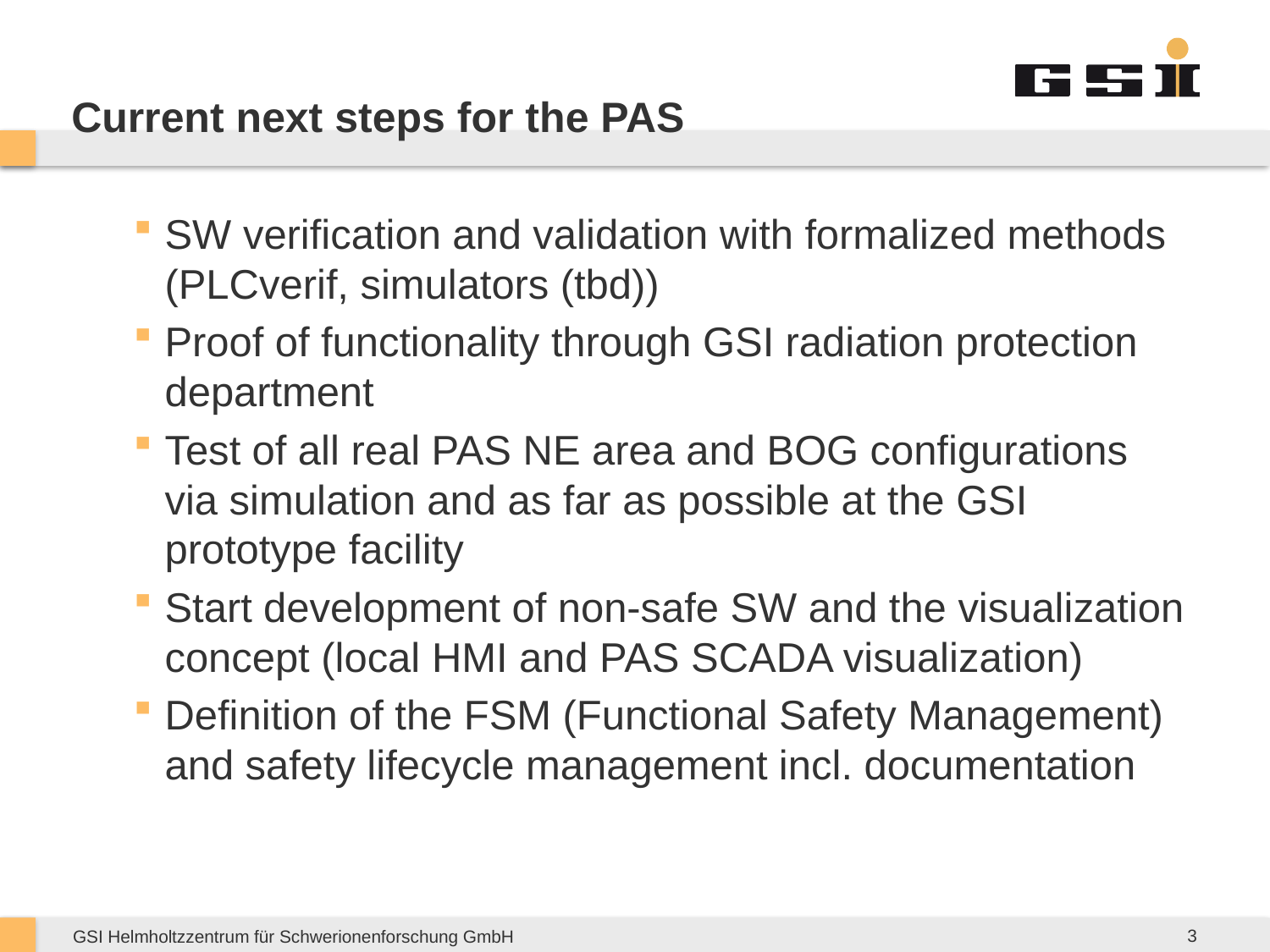

# Current next steps for the PAS
SW verification and validation with formalized methods (PLCverif, simulators (tbd))
Proof of functionality through GSI radiation protection department
Test of all real PAS NE area and BOG configurations via simulation and as far as possible at the GSI prototype facility
Start development of non-safe SW and the visualization concept (local HMI and PAS SCADA visualization)
Definition of the FSM (Functional Safety Management) and safety lifecycle management incl. documentation
3